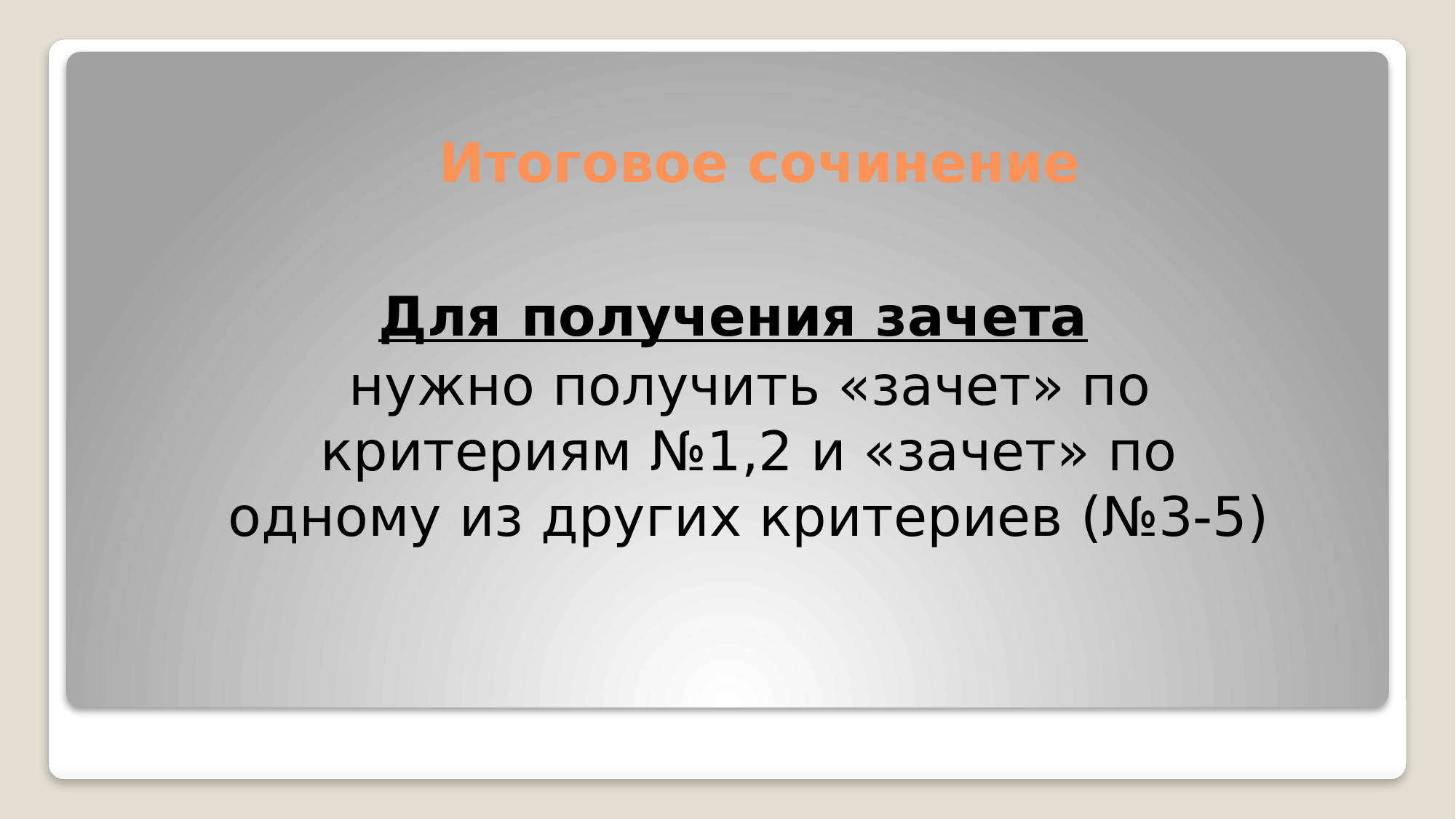

# Итоговое сочинение
Для получения зачета
  нужно получить «зачет» по критериям №1,2 и «зачет» по одному из других критериев (№3-5)